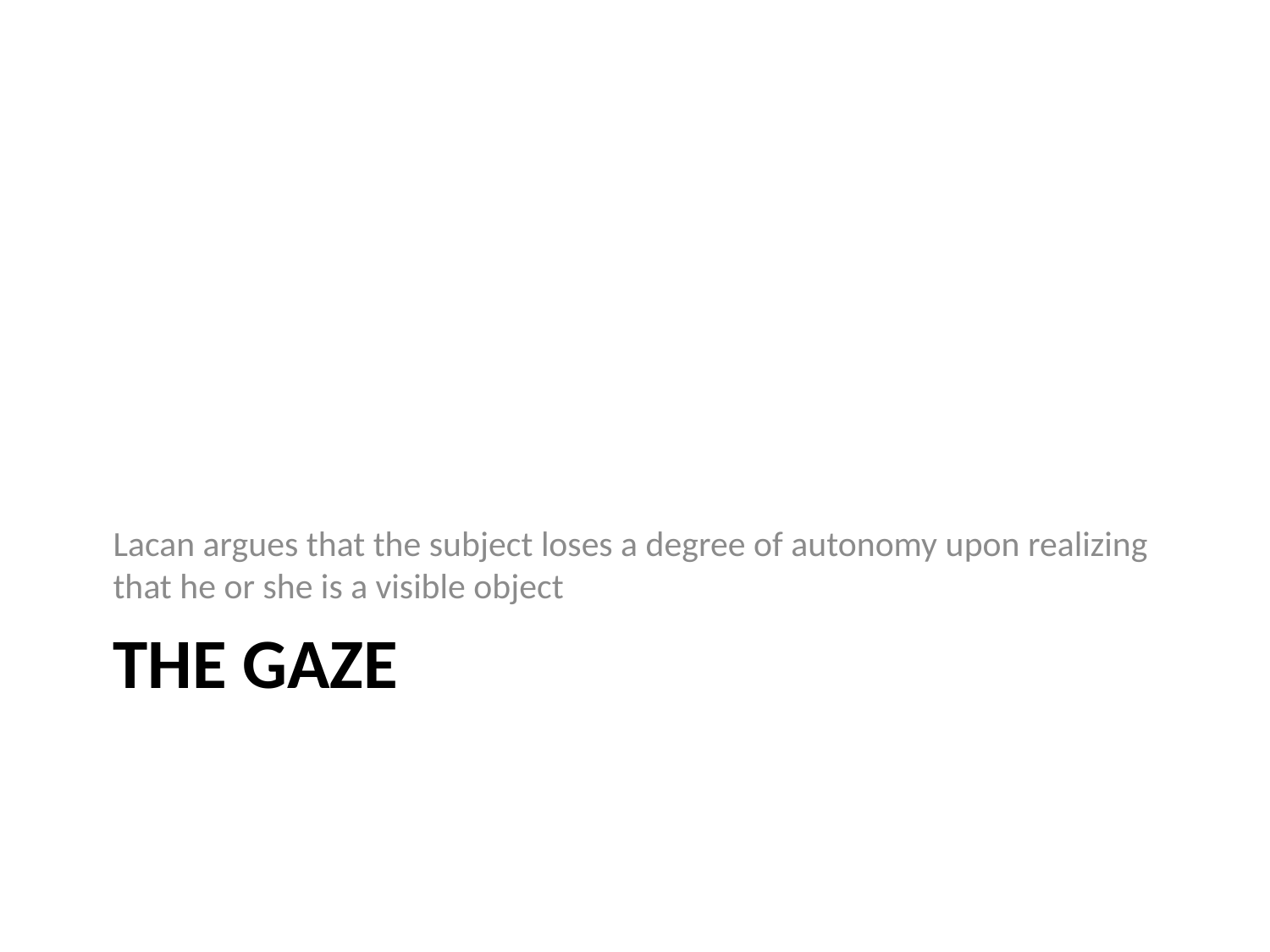

Lacan argues that the subject loses a degree of autonomy upon realizing that he or she is a visible object
# The Gaze